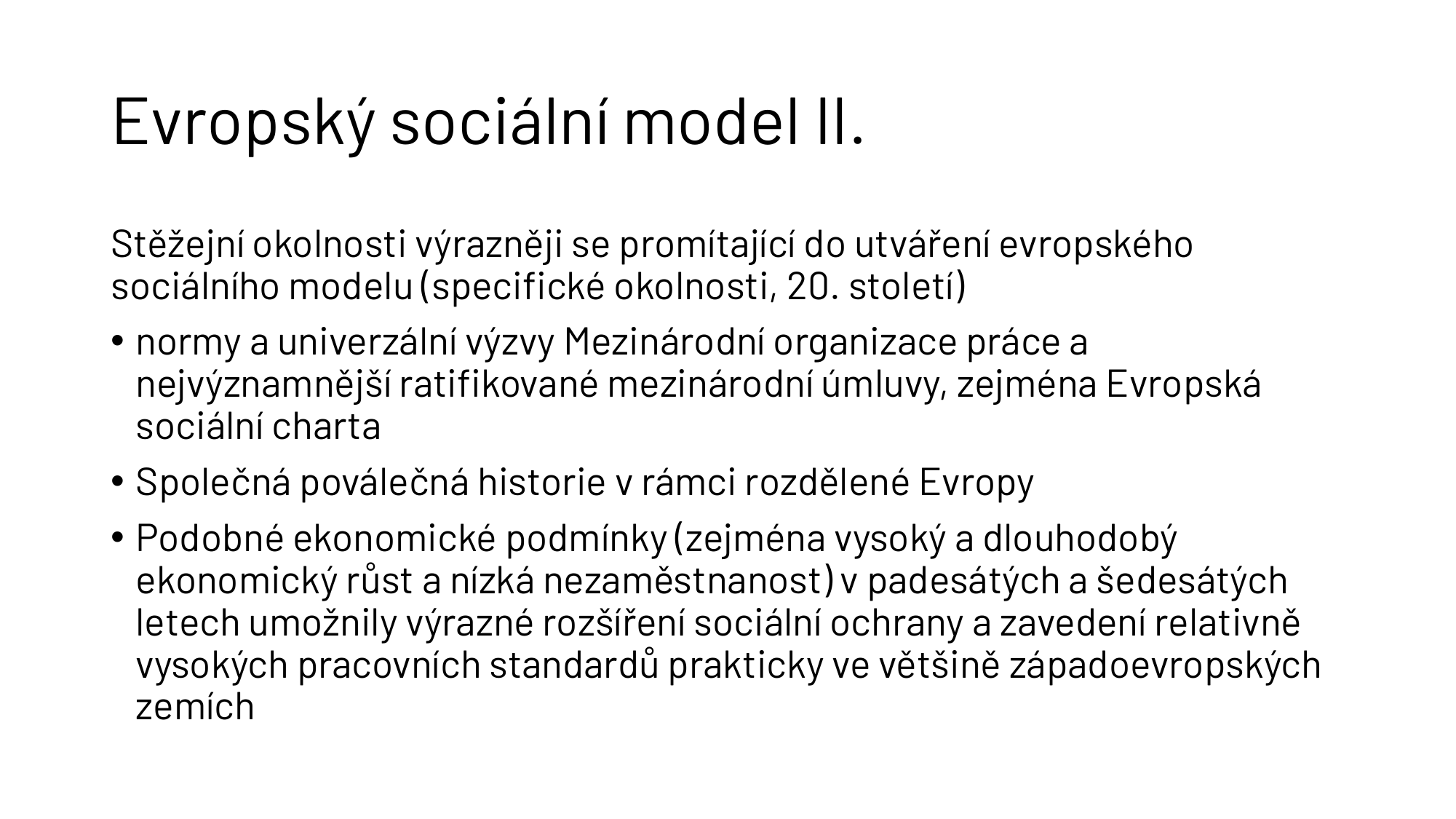

# Evropský sociální model II.
Stěžejní okolnosti výrazněji se promítající do utváření evropského sociálního modelu (specifické okolnosti, 20. století)
normy a univerzální výzvy Mezinárodní organizace práce a nejvýznamnější ratifikované mezinárodní úmluvy, zejména Evropská sociální charta
Společná poválečná historie v rámci rozdělené Evropy
Podobné ekonomické podmínky (zejména vysoký a dlouhodobý ekonomický růst a nízká nezaměstnanost) v padesátých a šedesátých letech umožnily výrazné rozšíření sociální ochrany a zavedení relativně vysokých pracovních standardů prakticky ve většině západoevropských zemích